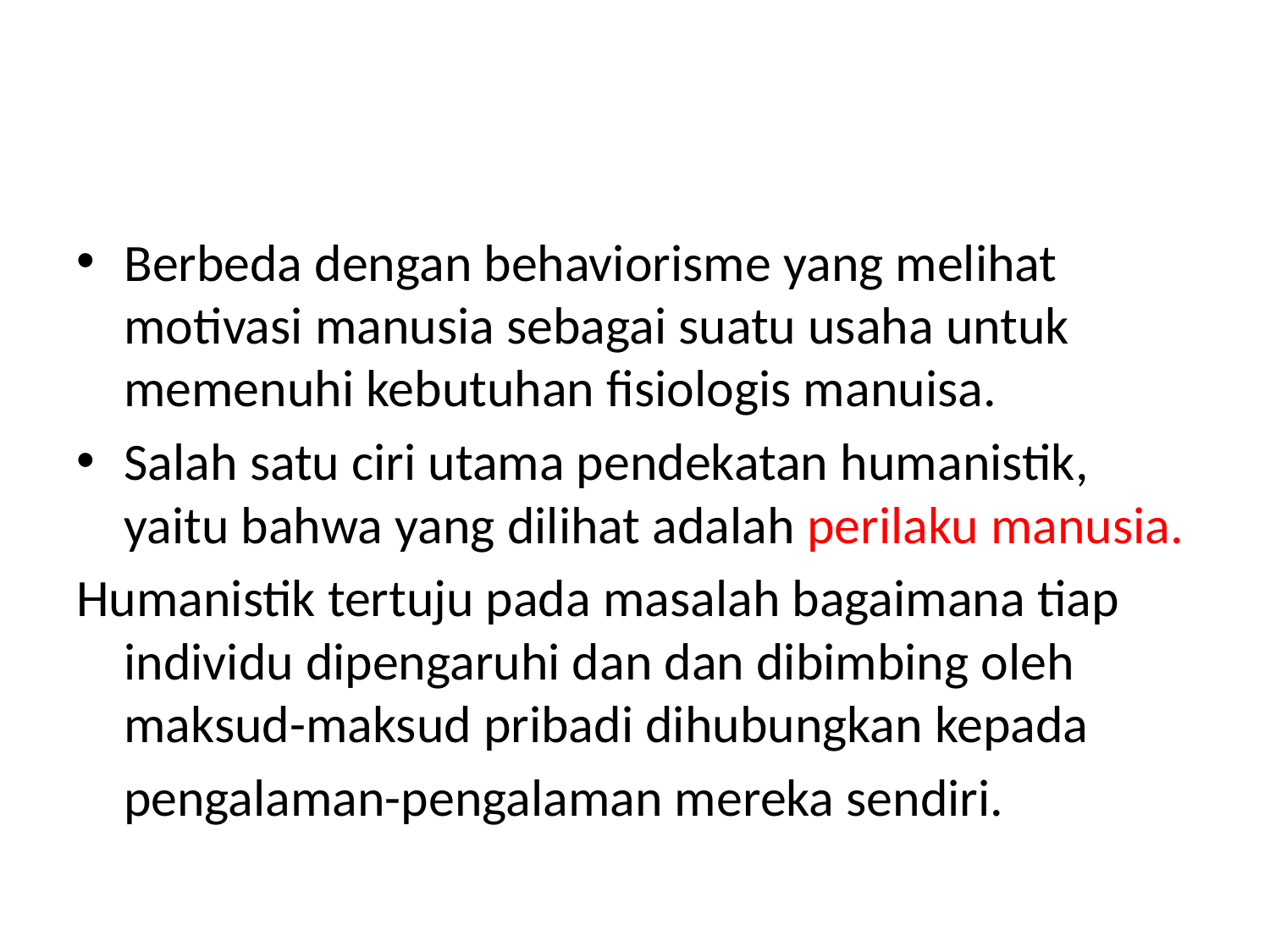

#
Berbeda dengan behaviorisme yang melihat motivasi manusia sebagai suatu usaha untuk memenuhi kebutuhan fisiologis manuisa.
Salah satu ciri utama pendekatan humanistik, yaitu bahwa yang dilihat adalah perilaku manusia.
Humanistik tertuju pada masalah bagaimana tiap individu dipengaruhi dan dan dibimbing oleh maksud-maksud pribadi dihubungkan kepada
    pengalaman-pengalaman mereka sendiri.